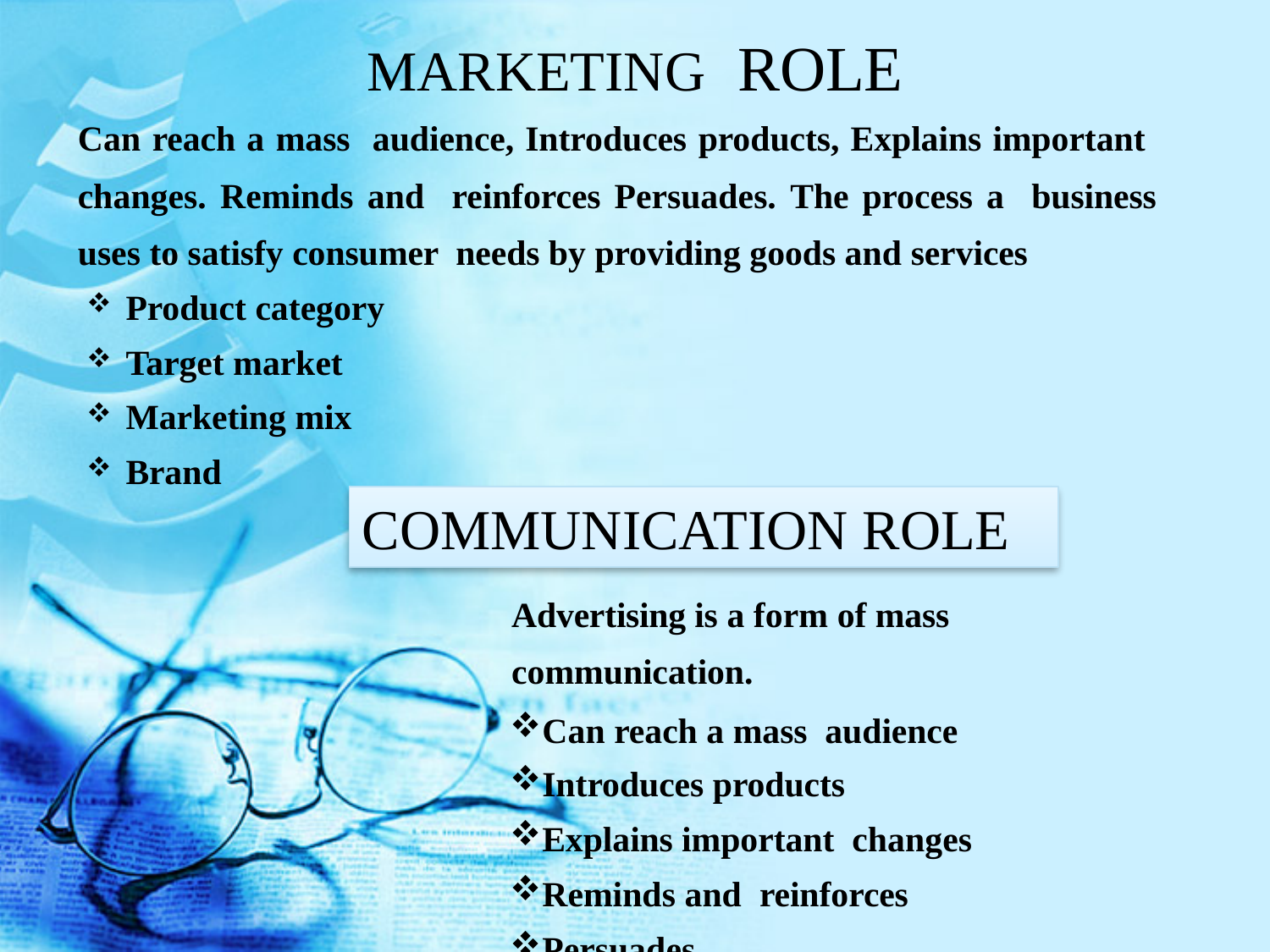

MARKETING  ROLE
Can reach a mass  audience, Introduces products, Explains important  changes. Reminds and  reinforces Persuades. The process a  business uses to satisfy consumer  needs by providing goods and services
Product category
Target market
Marketing mix
Brand
COMMUNICATION ROLE
Advertising is a form of mass communication.
Can reach a mass  audience
Introduces products
Explains important  changes
Reminds and  reinforces
Persuades